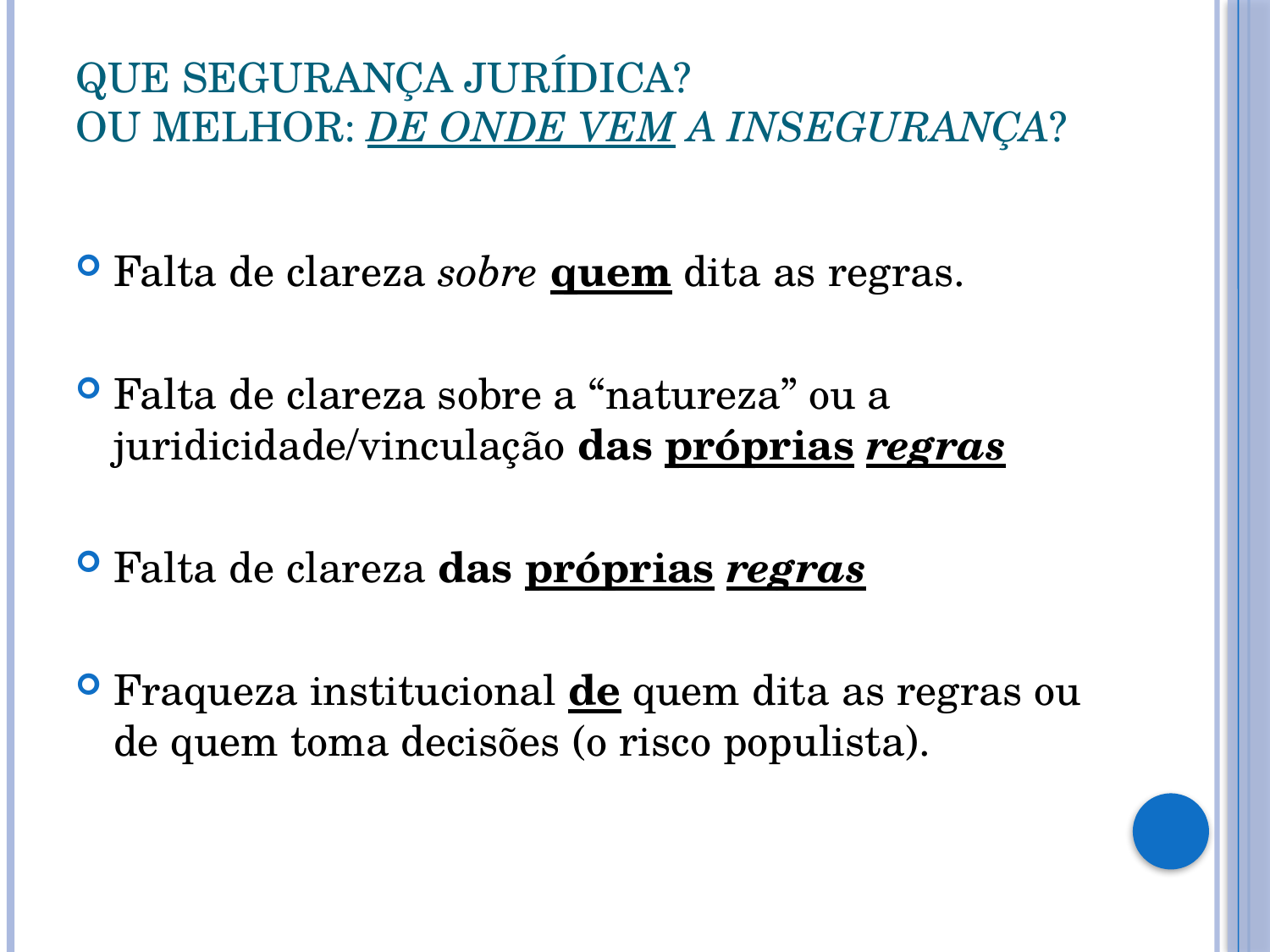

# Que Segurança jurídica? Ou melhor: de onde vem a insegurança?

Falta de clareza sobre quem dita as regras.

Falta de clareza sobre a “natureza” ou a juridicidade/vinculação das próprias regras

Falta de clareza das próprias regras

Fraqueza institucional de quem dita as regras ou de quem toma decisões (o risco populista).